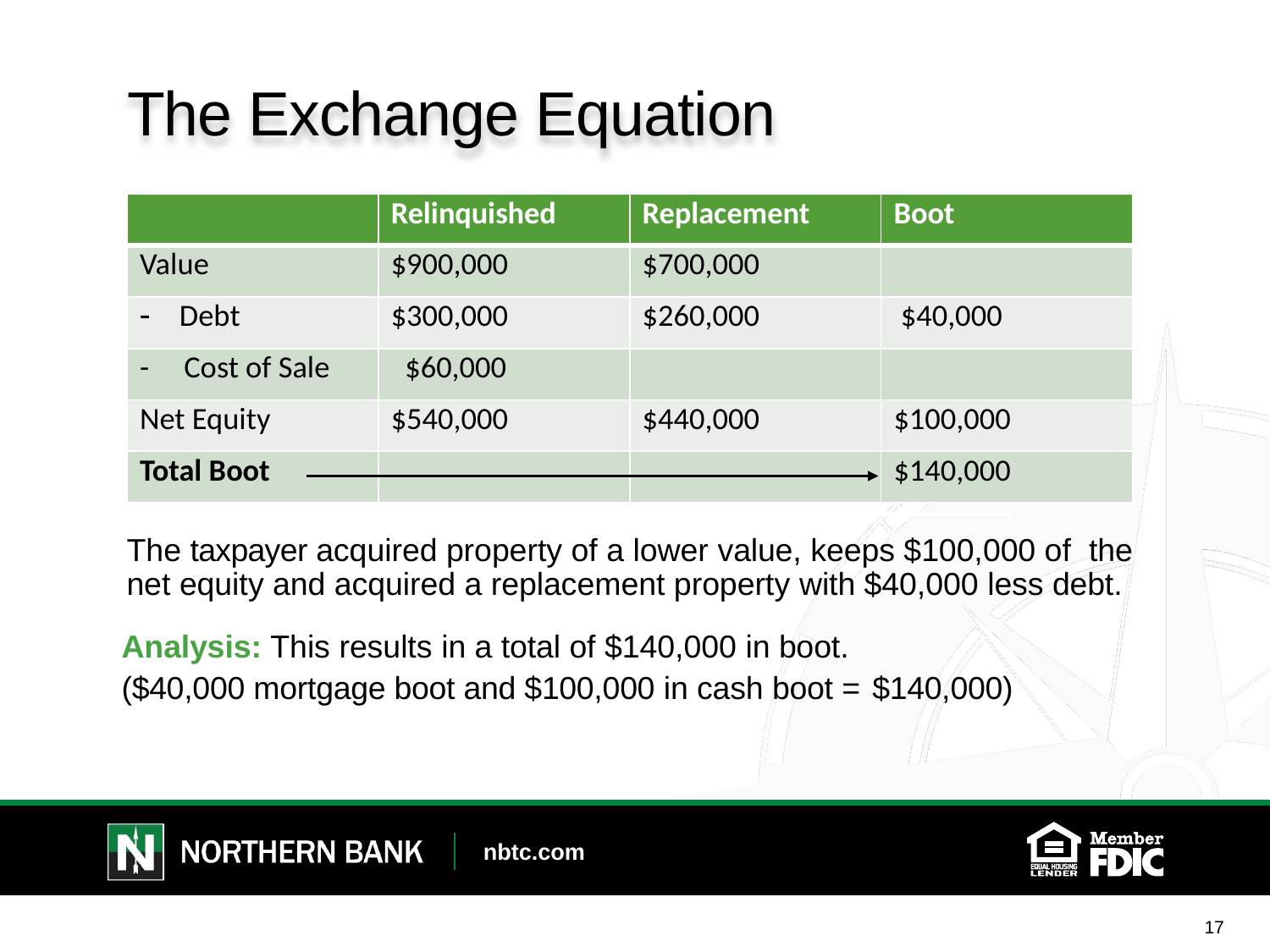

# The Exchange Equation

The taxpayer acquired property of a lower value, keeps $100,000 of  the net equity and acquired a replacement property with $40,000 less debt.
Analysis: This results in a total of $140,000 in boot.
($40,000 mortgage boot and $100,000 in cash boot = $140,000)

|  | Relinquished | Replacement | Boot |
| --- | --- | --- | --- |
| Value | $900,000 | $700,000 |  |
| Debt | $300,000 | $260,000 | $40,000 |
| - Cost of Sale | $60,000 |  |  |
| Net Equity | $540,000 | $440,000 | $100,000 |
| Total Boot |  |  | $140,000 |

17